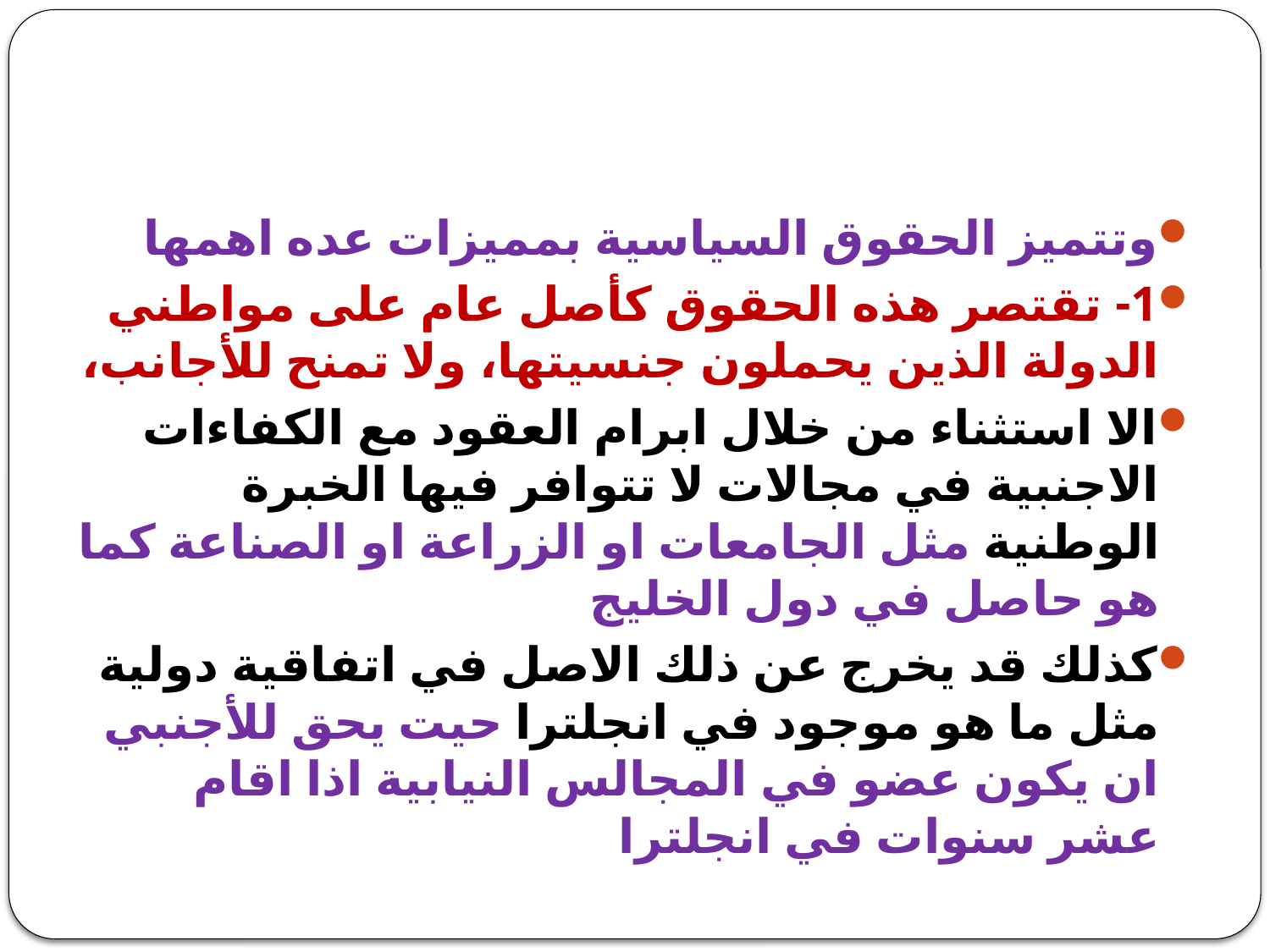

#
وتتميز الحقوق السياسية بمميزات عده اهمها
1- تقتصر هذه الحقوق كأصل عام على مواطني الدولة الذين يحملون جنسيتها، ولا تمنح للأجانب،
الا استثناء من خلال ابرام العقود مع الكفاءات الاجنبية في مجالات لا تتوافر فيها الخبرة الوطنية مثل الجامعات او الزراعة او الصناعة كما هو حاصل في دول الخليج
كذلك قد يخرج عن ذلك الاصل في اتفاقية دولية مثل ما هو موجود في انجلترا حيت يحق للأجنبي ان يكون عضو في المجالس النيابية اذا اقام عشر سنوات في انجلترا